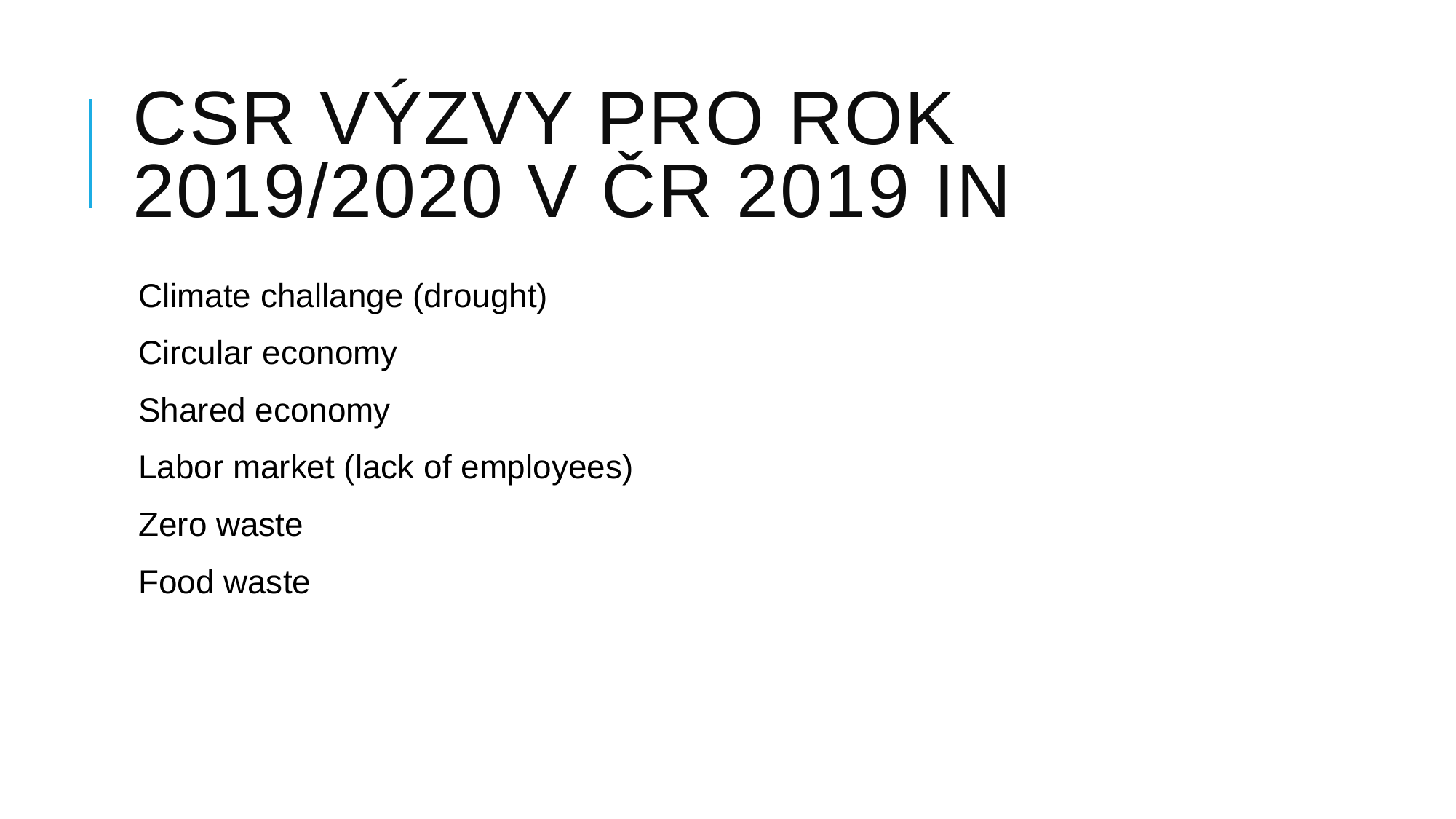

# CSR Výzvy pro rok 2019/2020 v ČR 2019 in CZ
Climate challange (drought)
Circular economy
Shared economy
Labor market (lack of employees)
Zero waste
Food waste